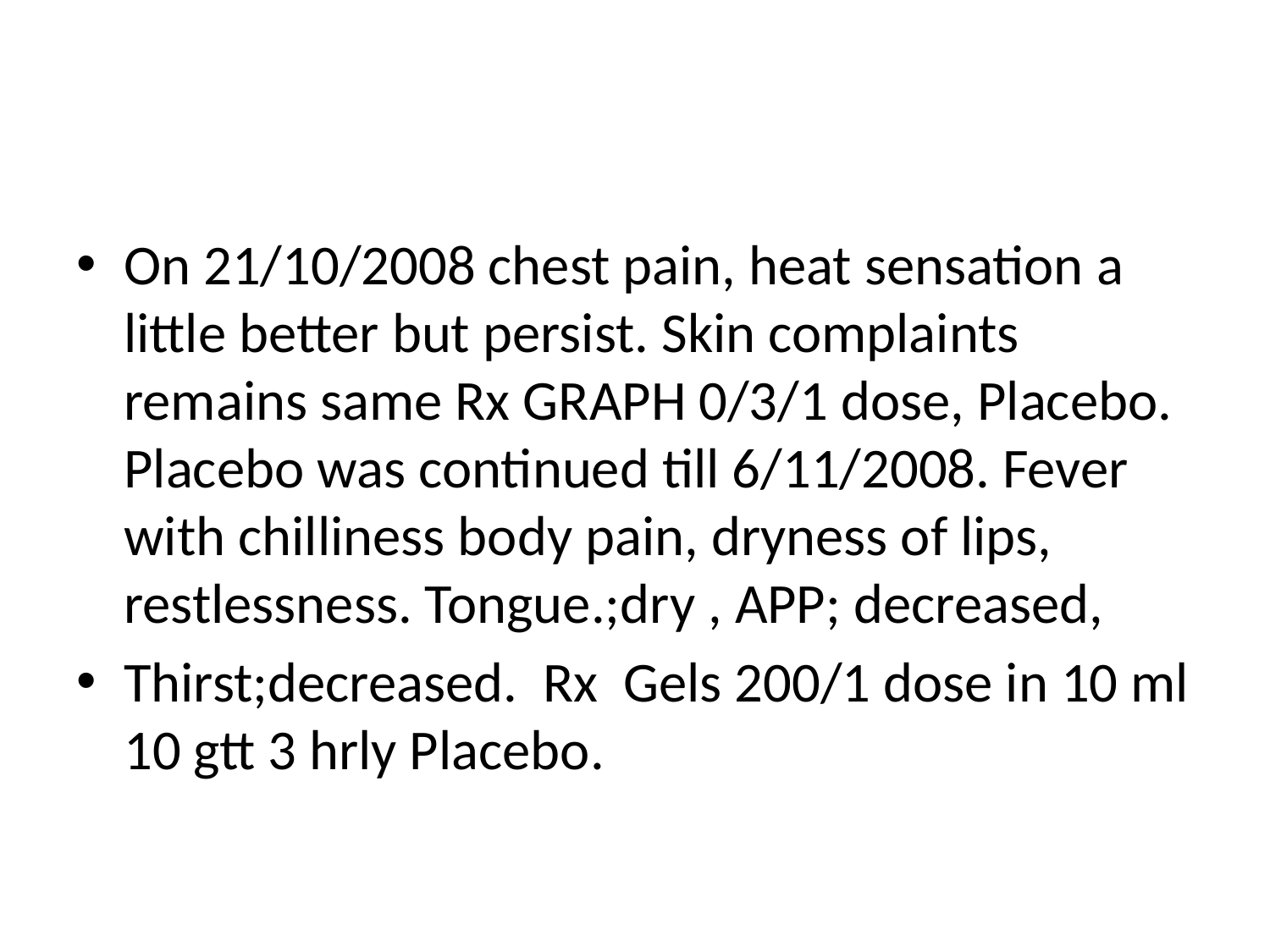

#
On 21/10/2008 chest pain, heat sensation a little better but persist. Skin complaints remains same Rx GRAPH 0/3/1 dose, Placebo. Placebo was continued till 6/11/2008. Fever with chilliness body pain, dryness of lips, restlessness. Tongue.;dry , APP; decreased,
Thirst;decreased.  Rx  Gels 200/1 dose in 10 ml 10 gtt 3 hrly Placebo.